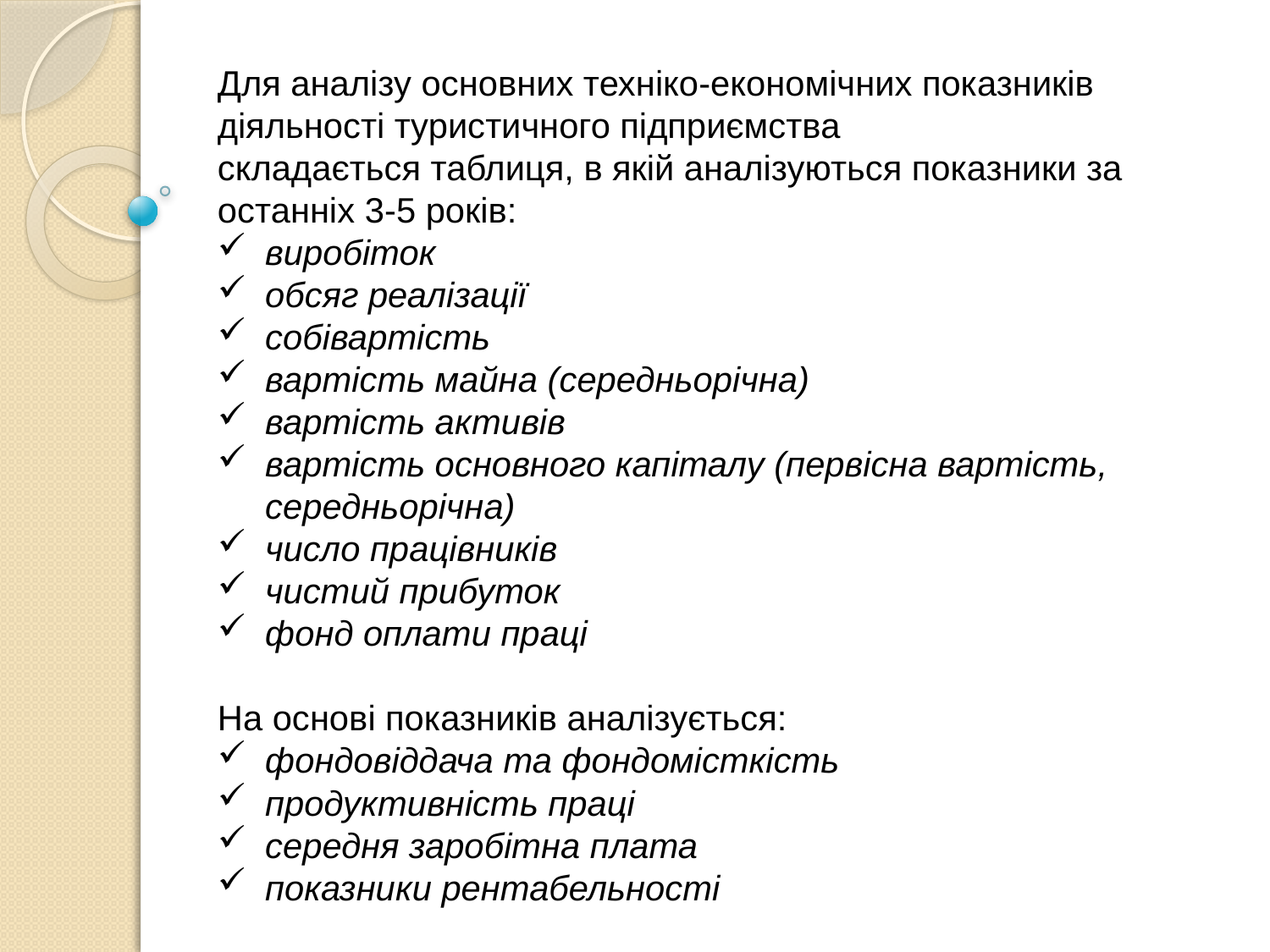

Для аналізу основних техніко-економічних показників діяльності туристичного підприємства складається таблиця, в якій аналізуються показники за останніх 3-5 років:
виробіток
обсяг реалізації
собівартість
вартість майна (середньорічна)
вартість активів
вартість основного капіталу (первісна вартість, середньорічна)
число працівників
чистий прибуток
фонд оплати праці

На основі показників аналізується:
фондовіддача та фондомісткість
продуктивність праці
середня заробітна плата
показники рентабельності